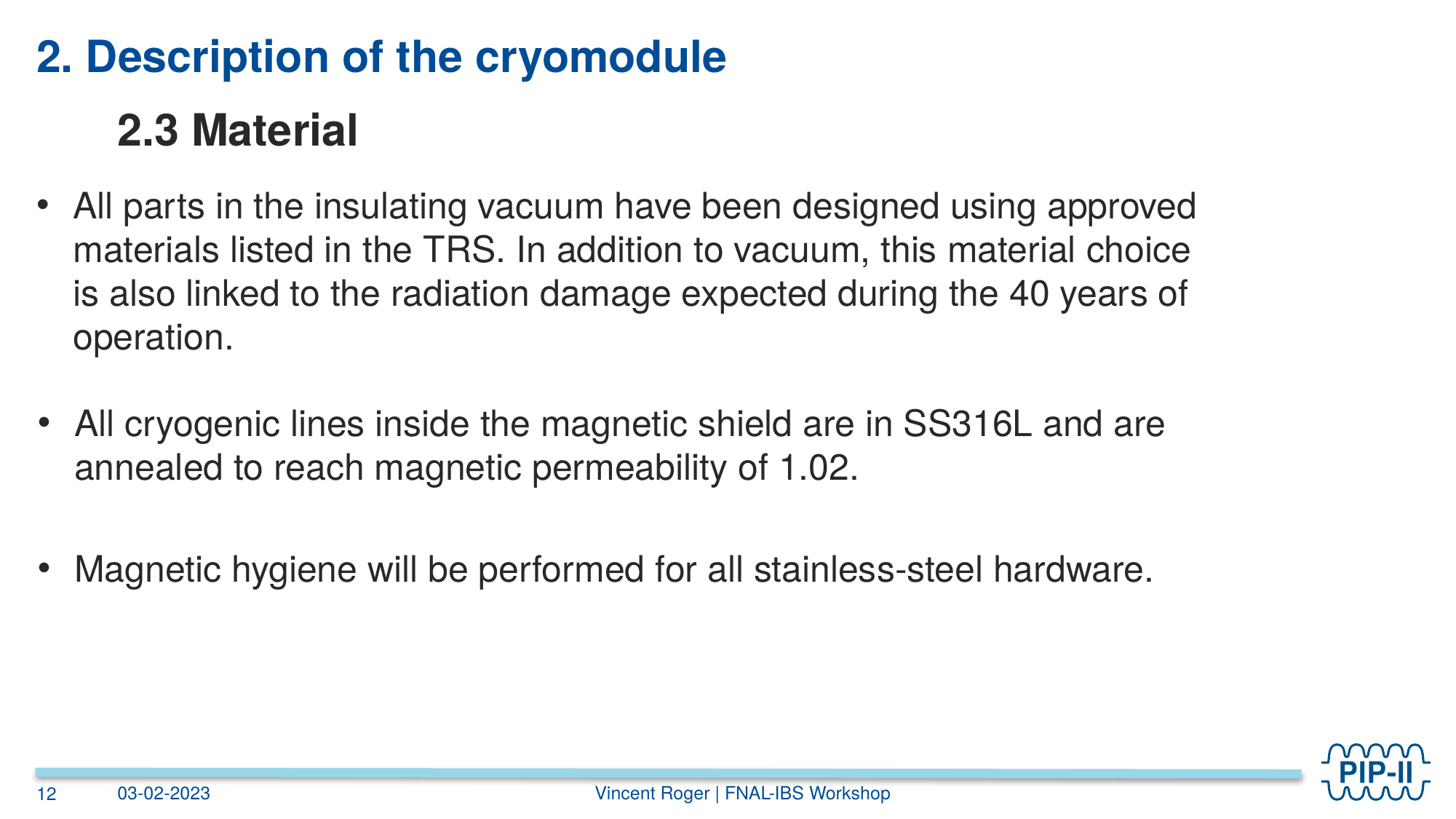

# 2. Description of the cryomodule
2.3 Material
All parts in the insulating vacuum have been designed using approved materials listed in the TRS. In addition to vacuum, this material choice is also linked to the radiation damage expected during the 40 years of operation.

All cryogenic lines inside the magnetic shield are in SS316L and are annealed to reach magnetic permeability of 1.02.

Magnetic hygiene will be performed for all stainless-steel hardware.
Vincent Roger | FNAL-IBS Workshop
03-02-2023
12